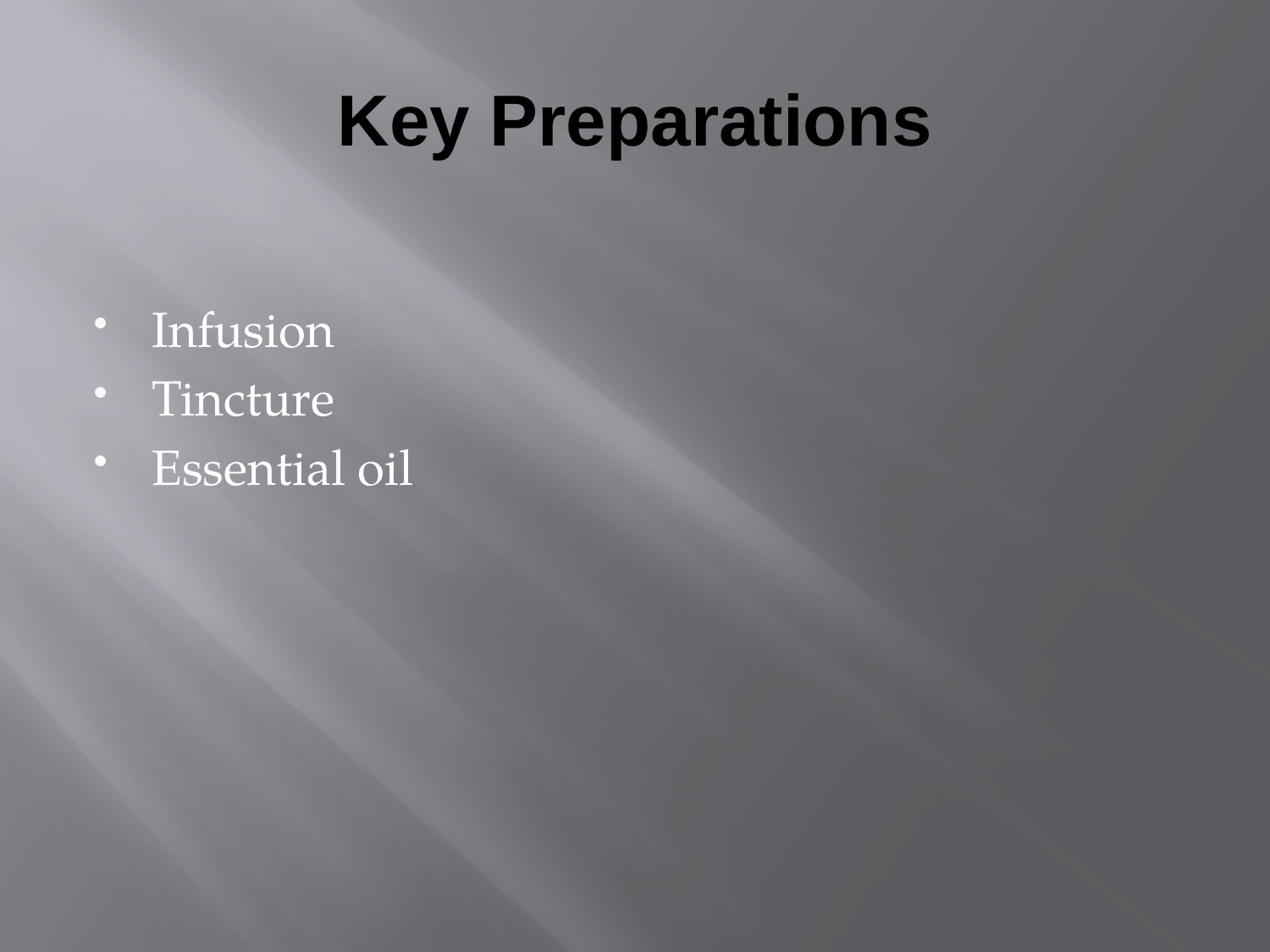

# Key Preparations

Infusion
Tincture
Essential oil